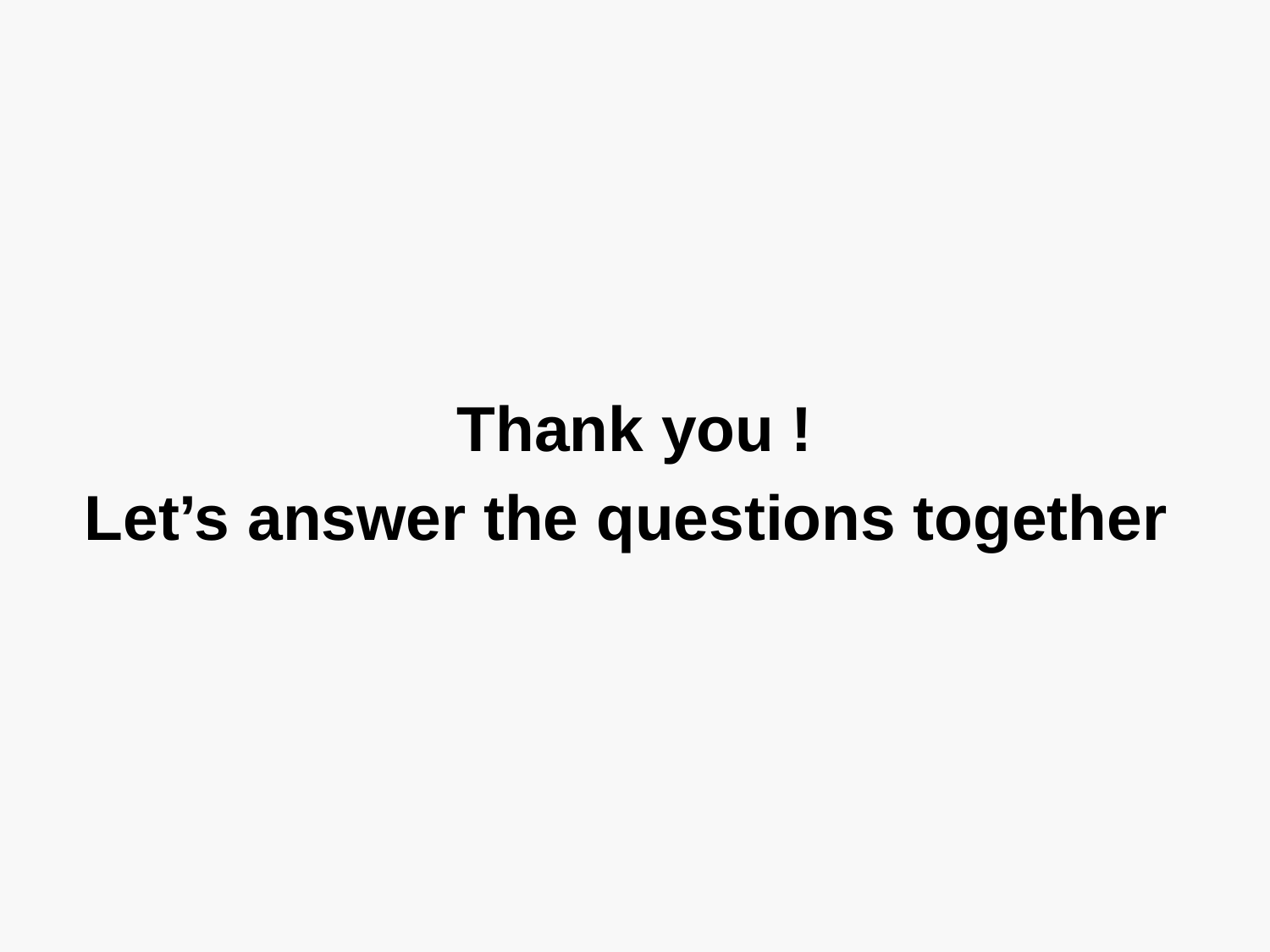

#

Thank you !
Let’s answer the questions together